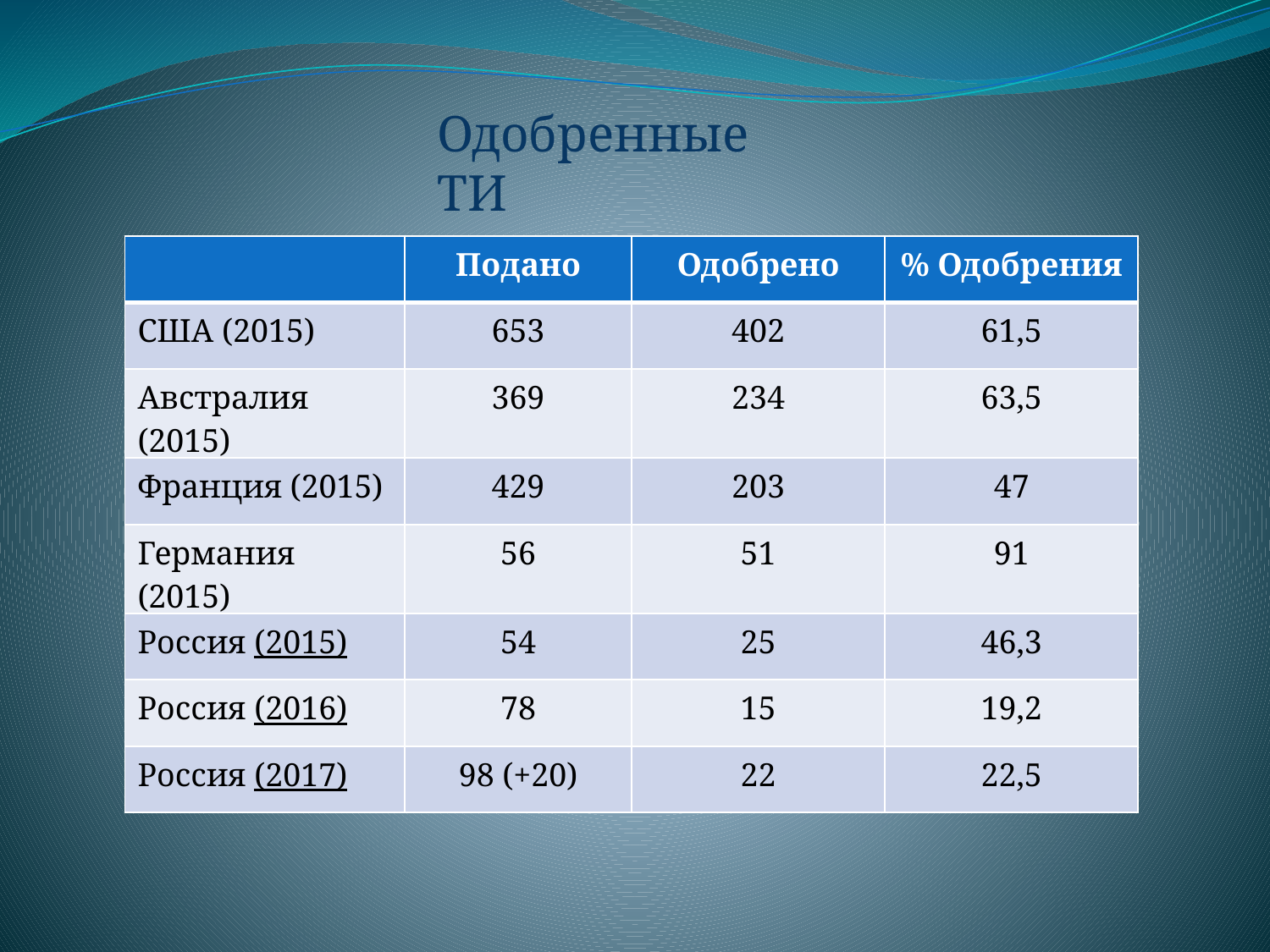

Одобренные ТИ
|  | Подано | Одобрено | % Одобрения |
| --- | --- | --- | --- |
| США (2015) | 653 | 402 | 61,5 |
| Австралия (2015) | 369 | 234 | 63,5 |
| Франция (2015) | 429 | 203 | 47 |
| Германия (2015) | 56 | 51 | 91 |
| Россия (2015) | 54 | 25 | 46,3 |
| Россия (2016) | 78 | 15 | 19,2 |
| Россия (2017) | 98 (+20) | 22 | 22,5 |